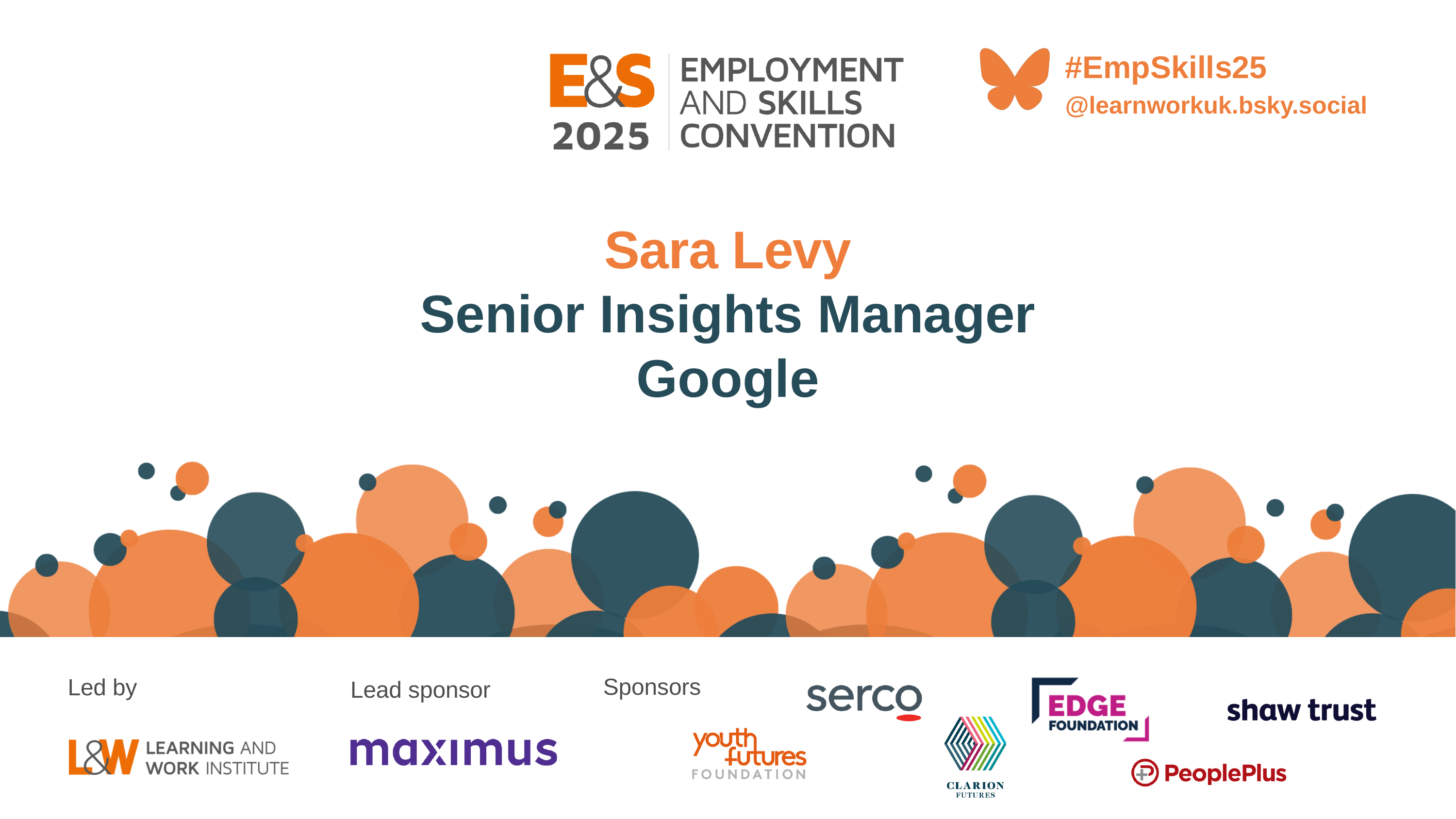

#EmpSkills25
@learnworkuk.bsky.social
Sara Levy
Senior Insights Manager
Google

Sponsors
Led by
Lead sponsor